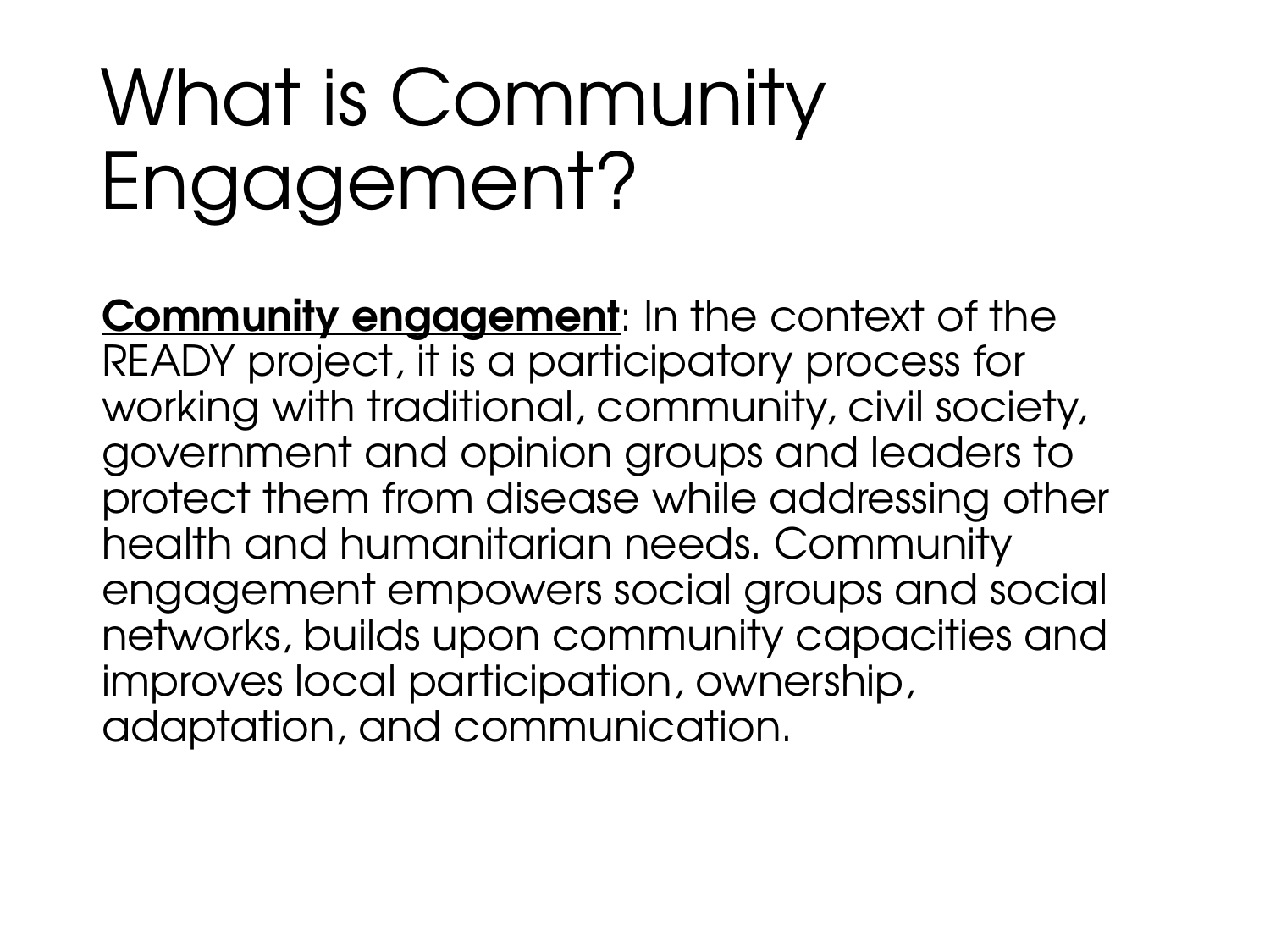

# What is Community Engagement?

Community engagement: In the context of the READY project, it is a participatory process for working with traditional, community, civil society, government and opinion groups and leaders to protect them from disease while addressing other health and humanitarian needs. Community engagement empowers social groups and social networks, builds upon community capacities and improves local participation, ownership, adaptation, and communication.